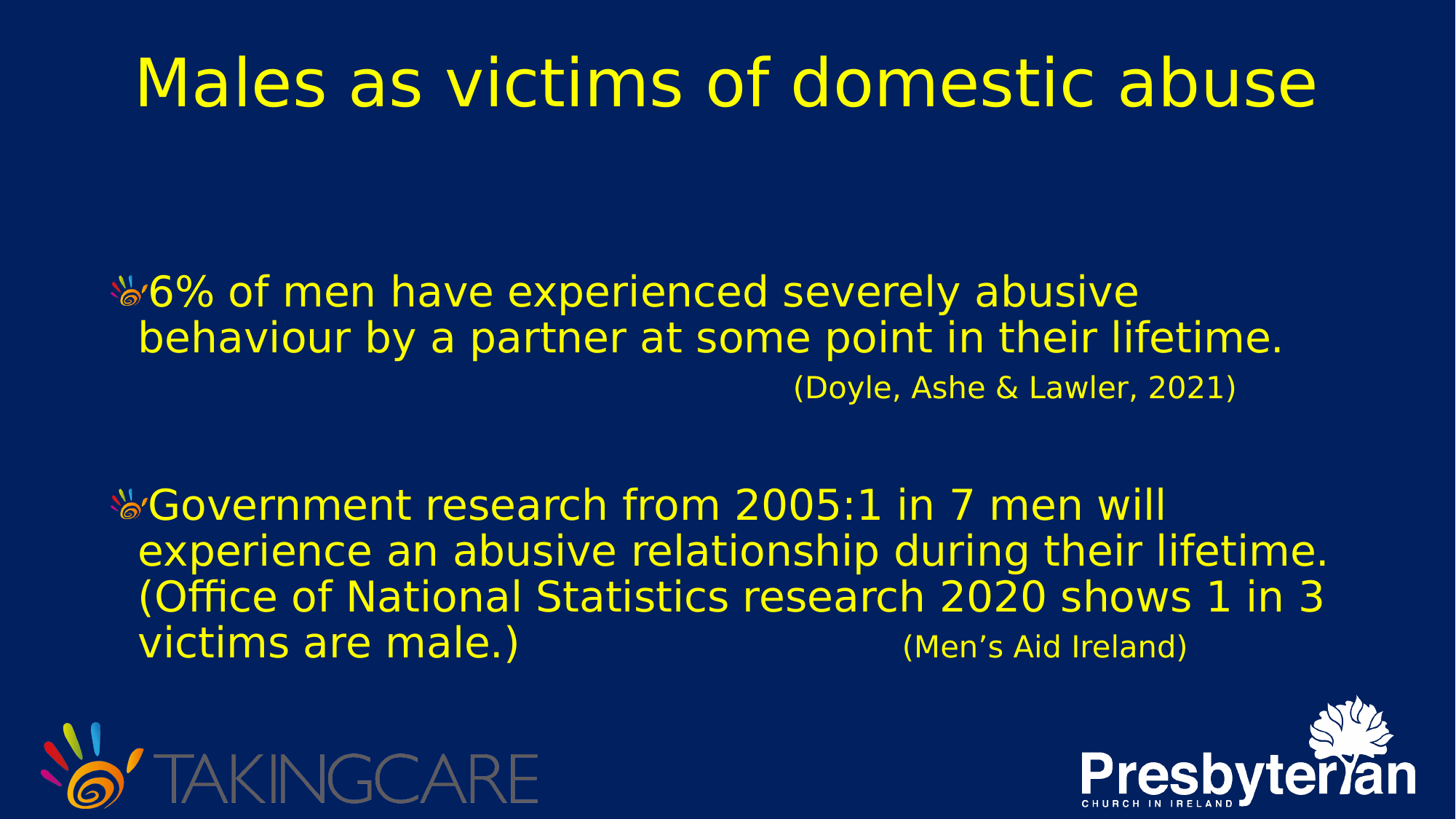

# Males as victims of domestic abuse

6% of men have experienced severely abusive behaviour by a partner at some point in their lifetime.  							(Doyle, Ashe & Lawler, 2021)

Government research from 2005:1 in 7 men will experience an abusive relationship during their lifetime.
(Office of National Statistics research 2020 shows 1 in 3 victims are male.)   				(Men’s Aid Ireland)